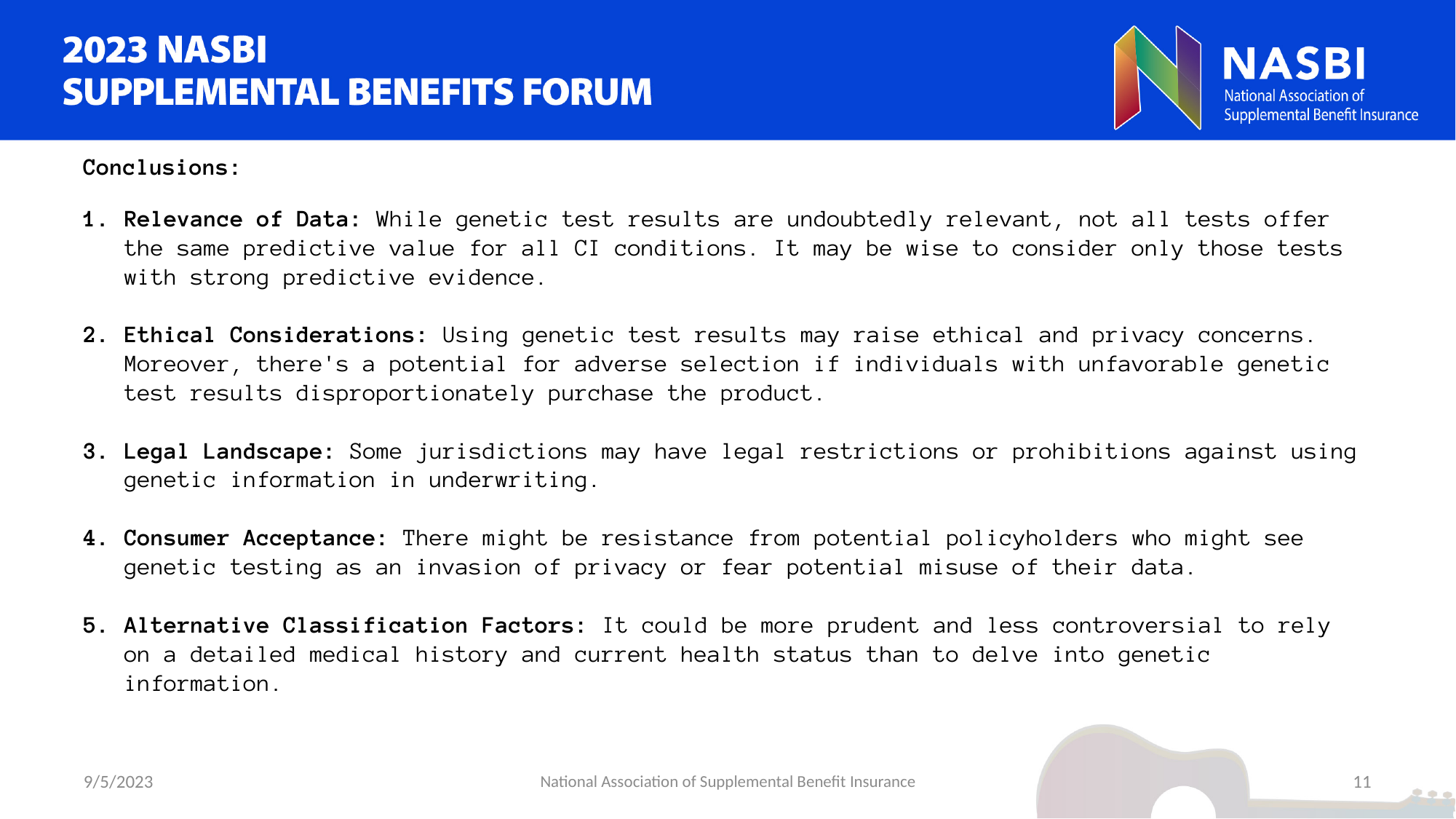

Conclusions:
Relevance of Data: While genetic test results are undoubtedly relevant, not all tests offer the same predictive value for all CI conditions. It may be wise to consider only those tests with strong predictive evidence.

Ethical Considerations: Using genetic test results may raise ethical and privacy concerns. Moreover, there's a potential for adverse selection if individuals with unfavorable genetic test results disproportionately purchase the product.

Legal Landscape: Some jurisdictions may have legal restrictions or prohibitions against using genetic information in underwriting.

Consumer Acceptance: There might be resistance from potential policyholders who might see genetic testing as an invasion of privacy or fear potential misuse of their data.

Alternative Classification Factors: It could be more prudent and less controversial to rely on a detailed medical history and current health status than to delve into genetic information.

9/5/2023
National Association of Supplemental Benefit Insurance
11